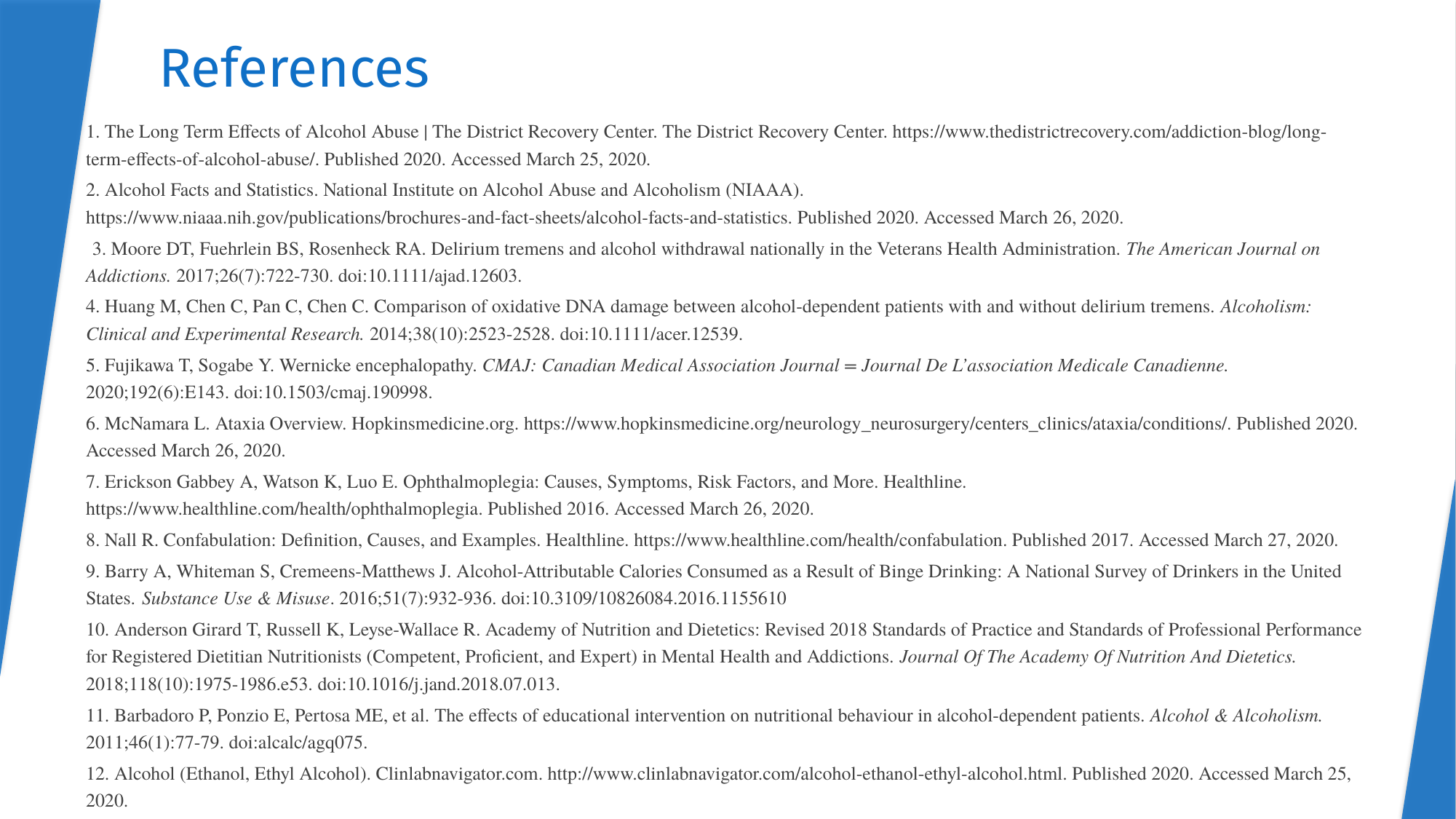

# References
1. The Long Term Effects of Alcohol Abuse | The District Recovery Center. The District Recovery Center. https://www.thedistrictrecovery.com/addiction-blog/long-term-effects-of-alcohol-abuse/. Published 2020. Accessed March 25, 2020.
2. Alcohol Facts and Statistics. National Institute on Alcohol Abuse and Alcoholism (NIAAA). https://www.niaaa.nih.gov/publications/brochures-and-fact-sheets/alcohol-facts-and-statistics. Published 2020. Accessed March 26, 2020.
 3. Moore DT, Fuehrlein BS, Rosenheck RA. Delirium tremens and alcohol withdrawal nationally in the Veterans Health Administration. The American Journal on Addictions. 2017;26(7):722-730. doi:10.1111/ajad.12603.
4. Huang M, Chen C, Pan C, Chen C. Comparison of oxidative DNA damage between alcohol-dependent patients with and without delirium tremens. Alcoholism: Clinical and Experimental Research. 2014;38(10):2523-2528. doi:10.1111/acer.12539.
5. Fujikawa T, Sogabe Y. Wernicke encephalopathy. CMAJ: Canadian Medical Association Journal = Journal De L’association Medicale Canadienne. 2020;192(6):E143. doi:10.1503/cmaj.190998.
6. McNamara L. Ataxia Overview. Hopkinsmedicine.org. https://www.hopkinsmedicine.org/neurology_neurosurgery/centers_clinics/ataxia/conditions/. Published 2020. Accessed March 26, 2020.
7. Erickson Gabbey A, Watson K, Luo E. Ophthalmoplegia: Causes, Symptoms, Risk Factors, and More. Healthline. https://www.healthline.com/health/ophthalmoplegia. Published 2016. Accessed March 26, 2020.
8. Nall R. Confabulation: Definition, Causes, and Examples. Healthline. https://www.healthline.com/health/confabulation. Published 2017. Accessed March 27, 2020.
9. Barry A, Whiteman S, Cremeens-Matthews J. Alcohol-Attributable Calories Consumed as a Result of Binge Drinking: A National Survey of Drinkers in the United States. Substance Use & Misuse. 2016;51(7):932-936. doi:10.3109/10826084.2016.1155610
10. Anderson Girard T, Russell K, Leyse-Wallace R. Academy of Nutrition and Dietetics: Revised 2018 Standards of Practice and Standards of Professional Performance for Registered Dietitian Nutritionists (Competent, Proficient, and Expert) in Mental Health and Addictions. Journal Of The Academy Of Nutrition And Dietetics. 2018;118(10):1975-1986.e53. doi:10.1016/j.jand.2018.07.013.
11. Barbadoro P, Ponzio E, Pertosa ME, et al. The effects of educational intervention on nutritional behaviour in alcohol-dependent patients. Alcohol & Alcoholism. 2011;46(1):77-79. doi:alcalc/agq075.
12. Alcohol (Ethanol, Ethyl Alcohol). Clinlabnavigator.com. http://www.clinlabnavigator.com/alcohol-ethanol-ethyl-alcohol.html. Published 2020. Accessed March 25, 2020.